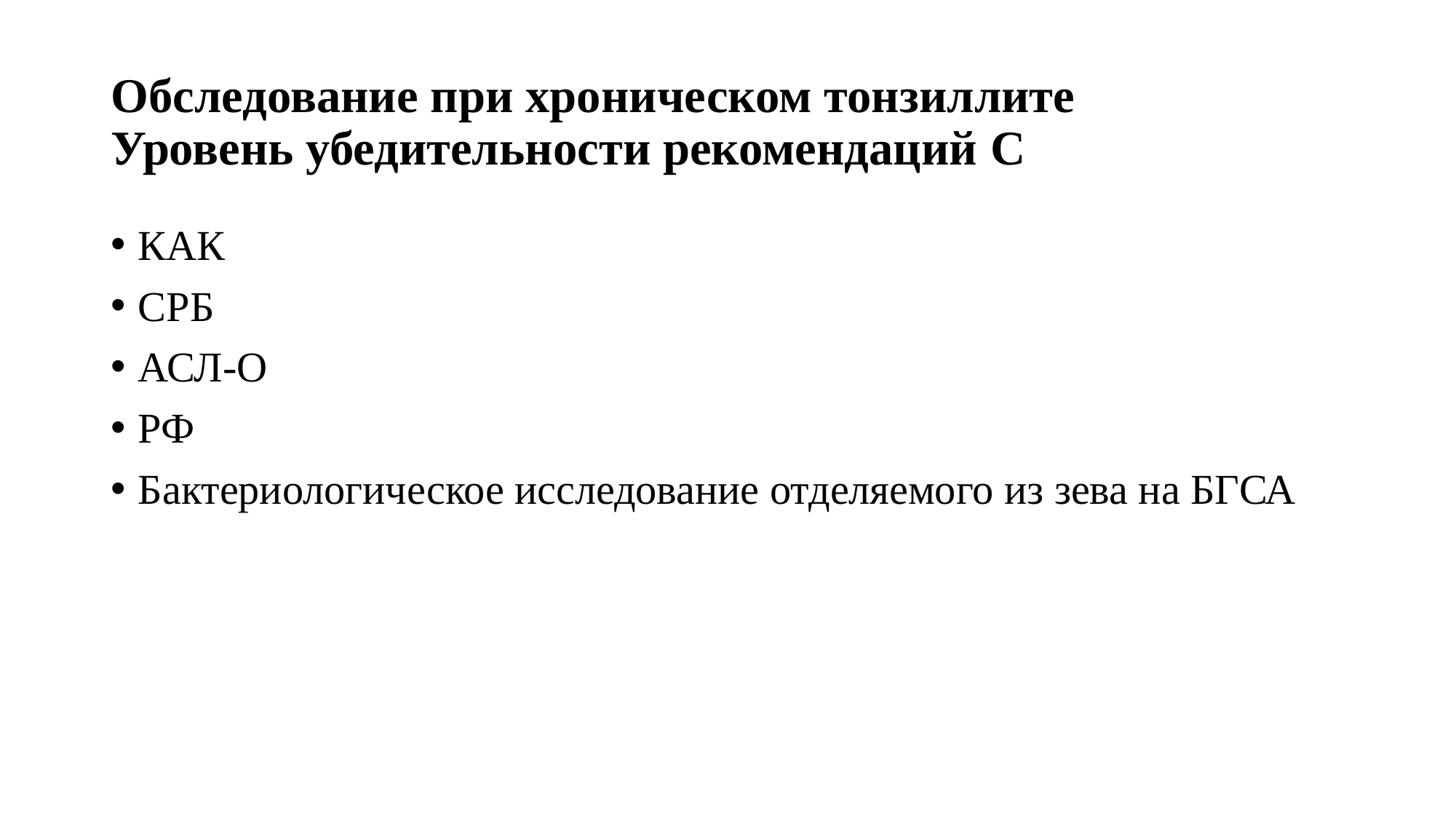

# Обследование при хроническом тонзиллите Уровень убедительности рекомендаций C
КАК
СРБ
АСЛ-О
РФ
Бактериологическое исследование отделяемого из зева на БГСА